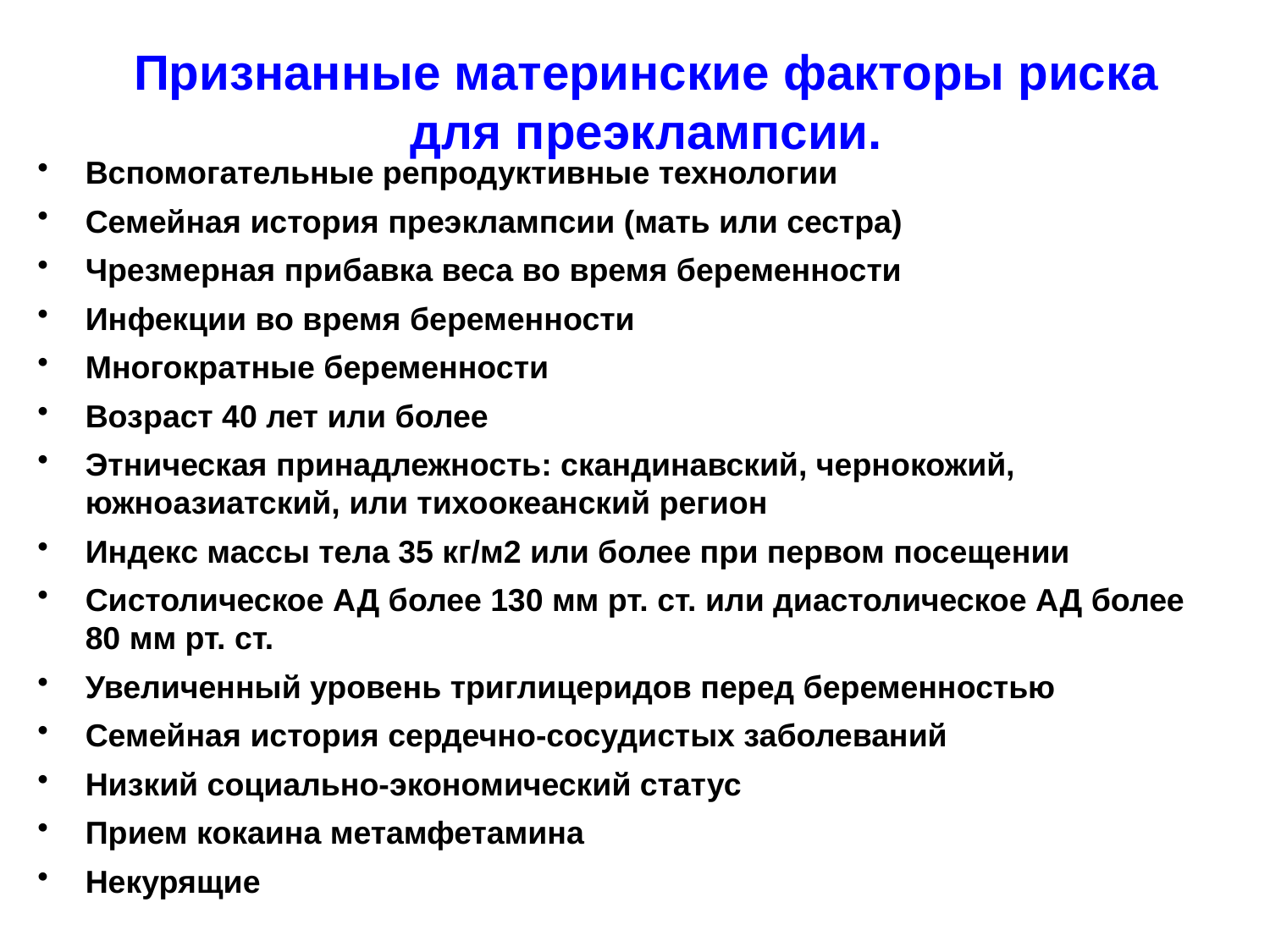

# Признанные материнские факторы риска для преэклампсии.
Вспомогательные репродуктивные технологии
Семейная история преэклампсии (мать или сестра)
Чрезмерная прибавка веса во время беременности
Инфекции во время беременности
Многократные беременности
Возраст 40 лет или более
Этническая принадлежность: скандинавский, чернокожий, южноазиатский, или тихоокеанский регион
Индекс массы тела 35 кг/м2 или более при первом посещении
Систолическое АД более 130 мм рт. ст. или диастолическое АД более 80 мм рт. ст.
Увеличенный уровень триглицеридов перед беременностью
Семейная история сердечно-сосудистых заболеваний
Низкий социально-экономический статус
Прием кокаина метамфетамина
Некурящие